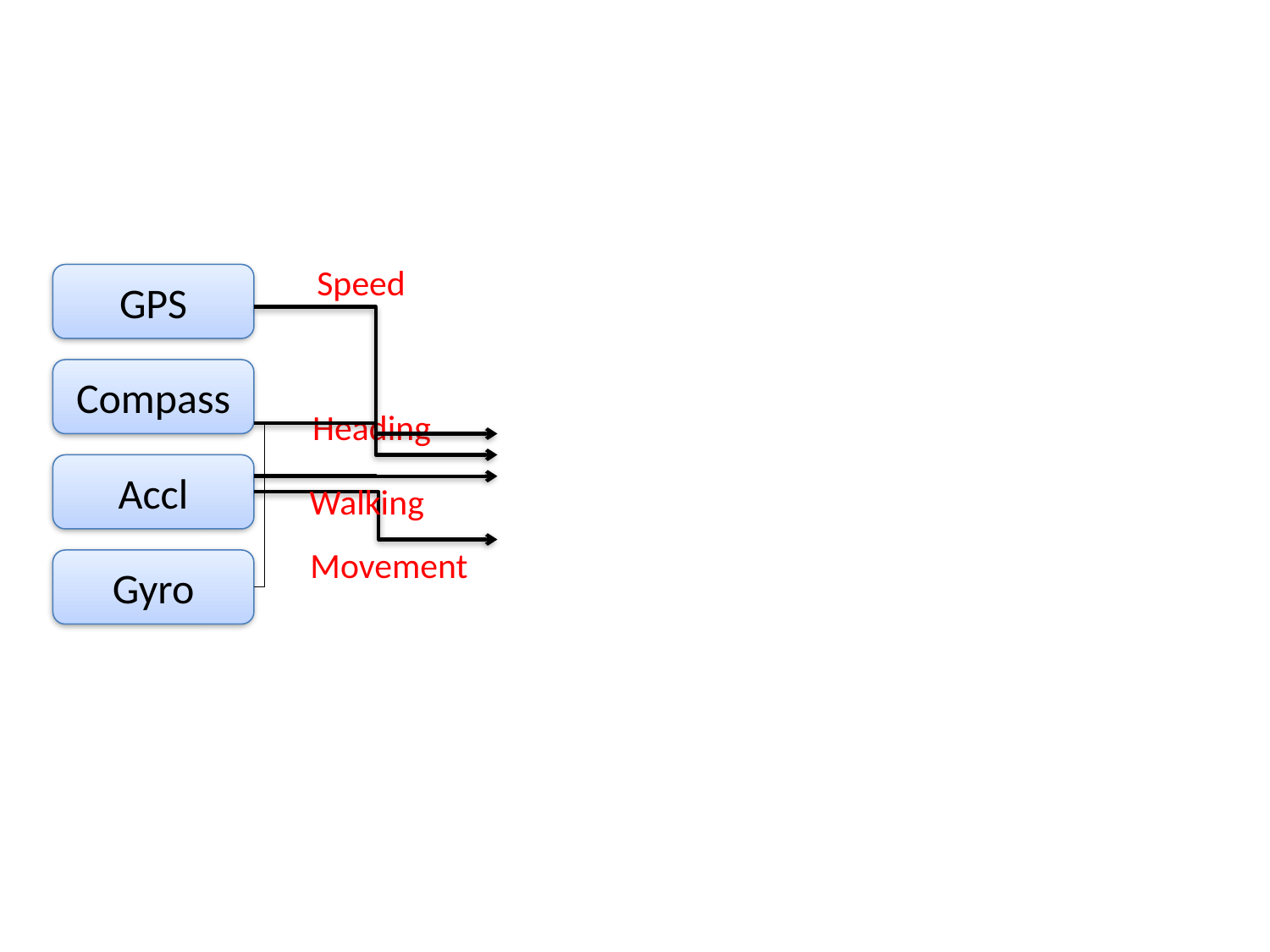

Speed
GPS
Compass
Heading
Accl
Walking
Movement
Gyro